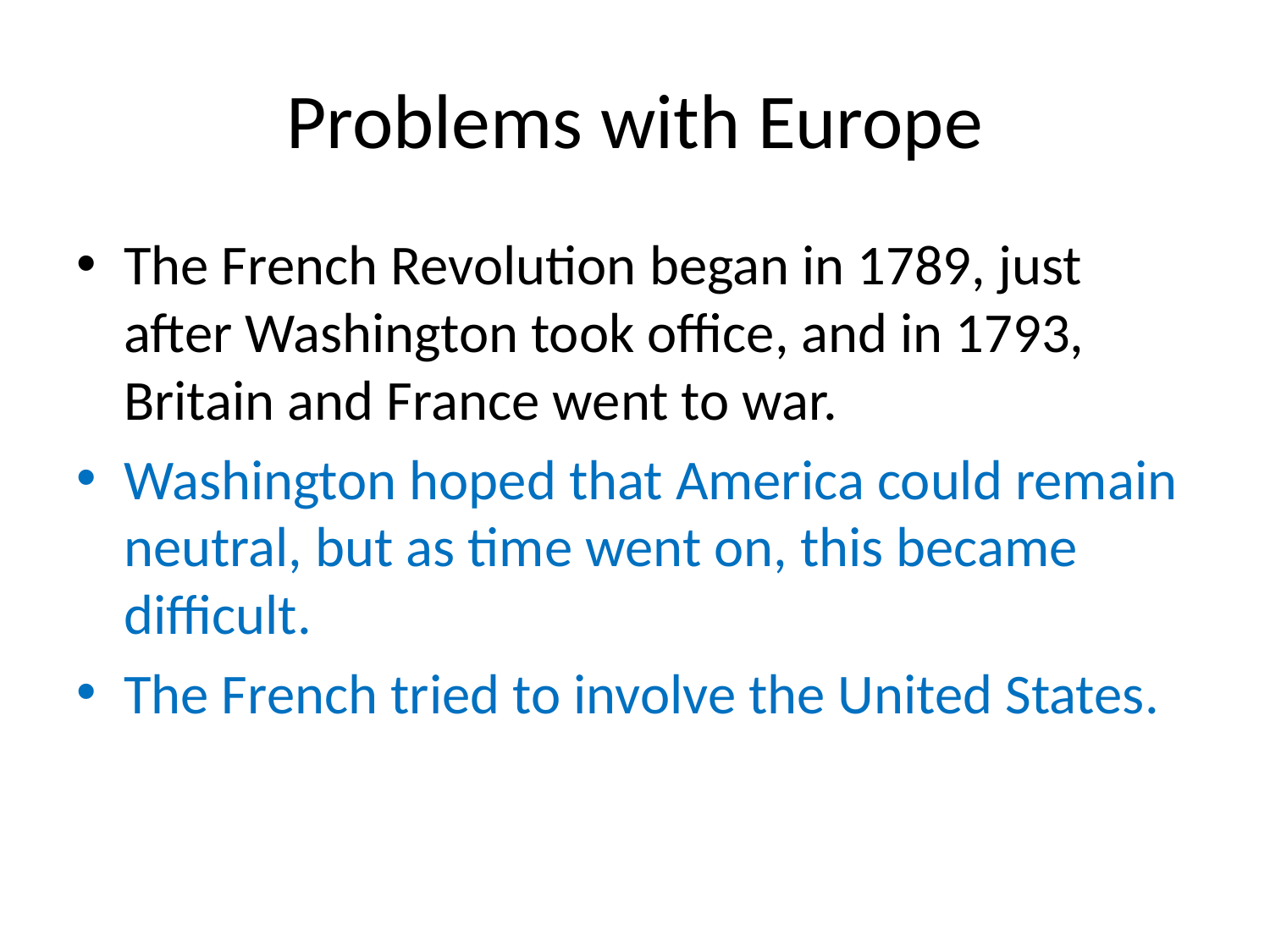

# Problems with Europe
The French Revolution began in 1789, just after Washington took office, and in 1793, Britain and France went to war.
Washington hoped that America could remain neutral, but as time went on, this became difficult.
The French tried to involve the United States.